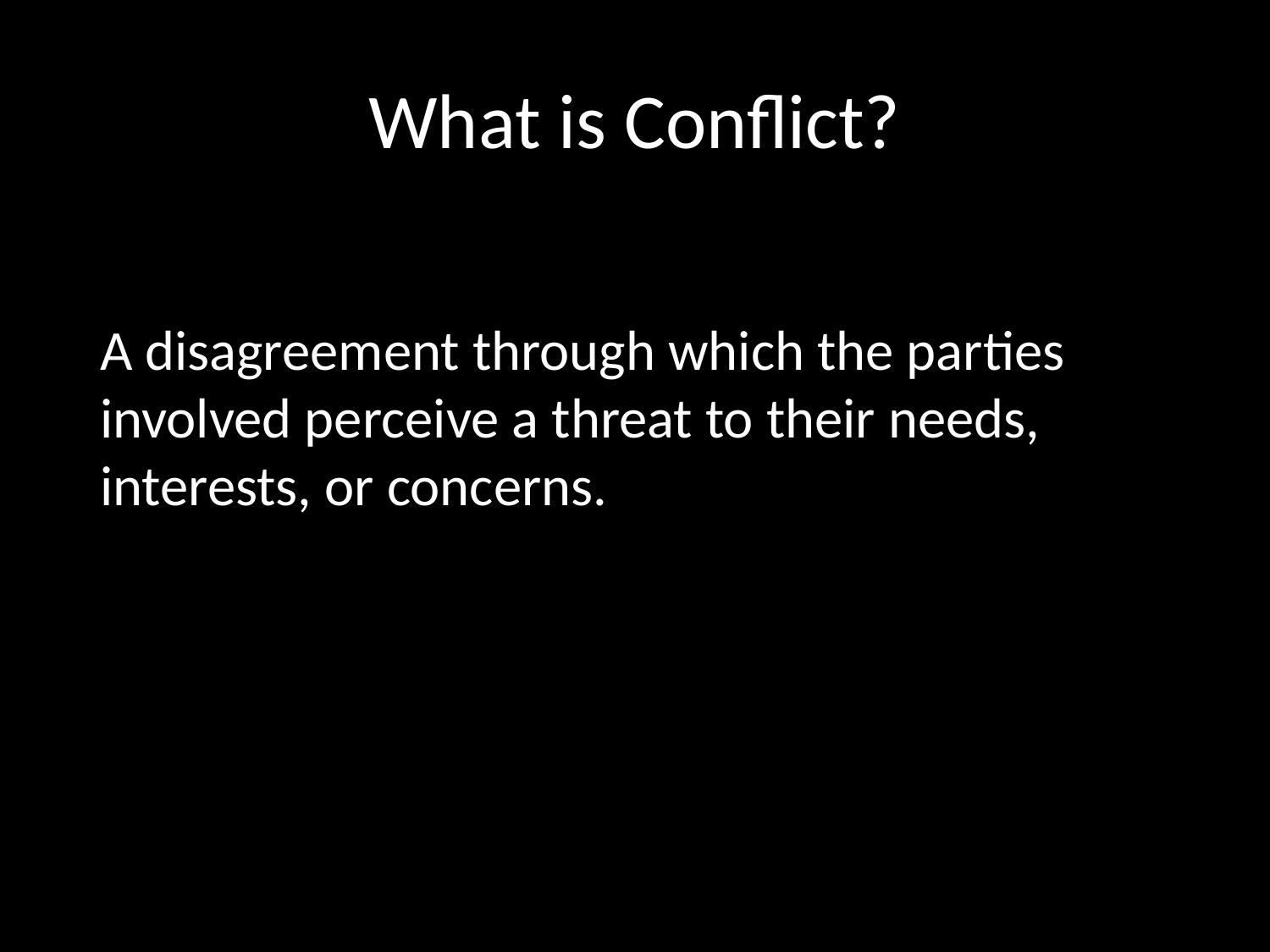

# What is Conflict?
A disagreement through which the parties involved perceive a threat to their needs, interests, or concerns.